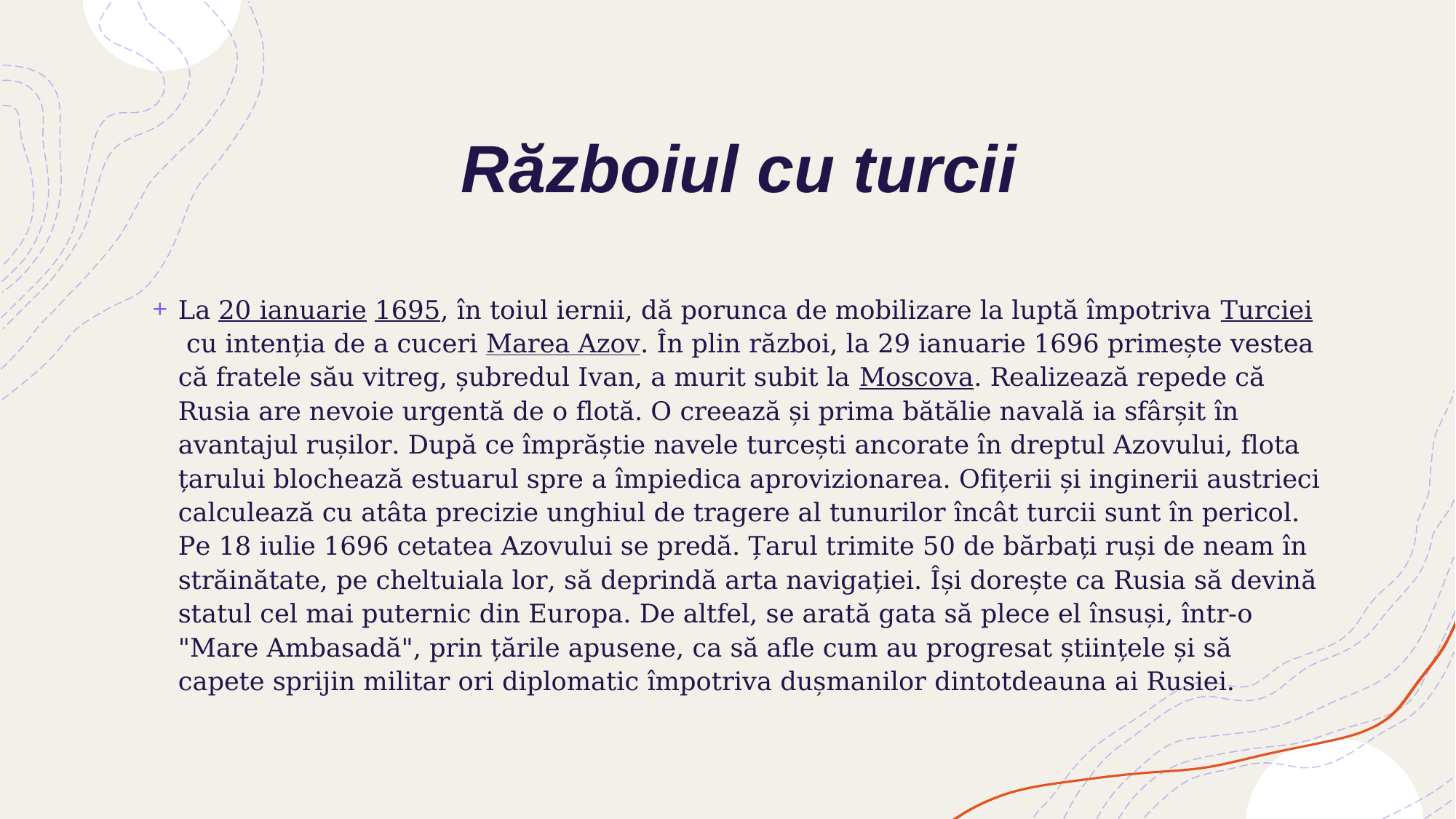

# Războiul cu turcii
La 20 ianuarie 1695, în toiul iernii, dă porunca de mobilizare la luptă împotriva Turciei cu intenția de a cuceri Marea Azov. În plin război, la 29 ianuarie 1696 primește vestea că fratele său vitreg, șubredul Ivan, a murit subit la Moscova. Realizează repede că Rusia are nevoie urgentă de o flotă. O creează și prima bătălie navală ia sfârșit în avantajul rușilor. După ce împrăștie navele turcești ancorate în dreptul Azovului, flota țarului blochează estuarul spre a împiedica aprovizionarea. Ofițerii și inginerii austrieci calculează cu atâta precizie unghiul de tragere al tunurilor încât turcii sunt în pericol. Pe 18 iulie 1696 cetatea Azovului se predă. Țarul trimite 50 de bărbați ruși de neam în străinătate, pe cheltuiala lor, să deprindă arta navigației. Își dorește ca Rusia să devină statul cel mai puternic din Europa. De altfel, se arată gata să plece el însuși, într-o "Mare Ambasadă", prin țările apusene, ca să afle cum au progresat științele și să capete sprijin militar ori diplomatic împotriva dușmanilor dintotdeauna ai Rusiei.